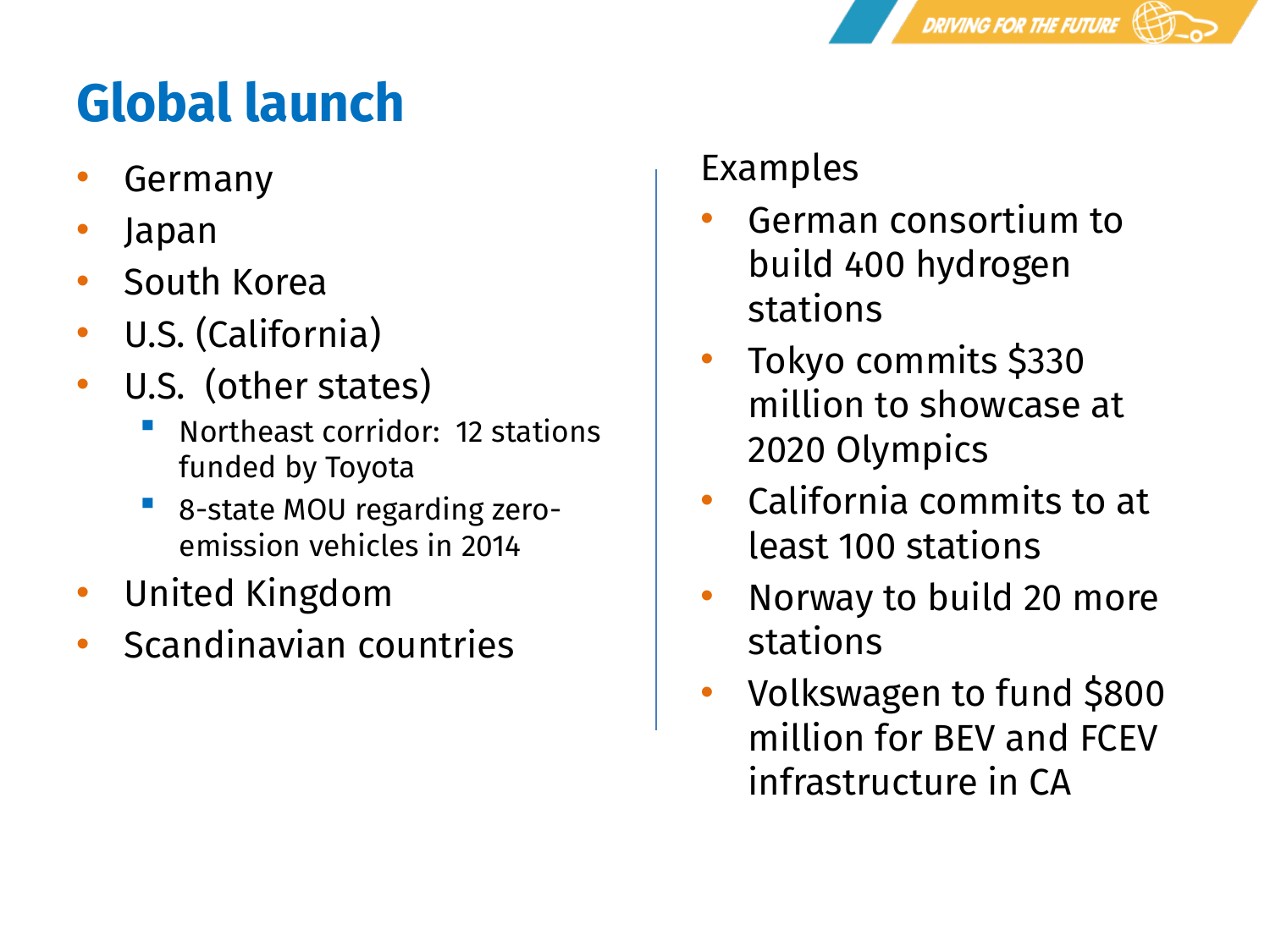

# Global launch
Examples
German consortium to build 400 hydrogen stations
Tokyo commits $330 million to showcase at 2020 Olympics
California commits to at least 100 stations
Norway to build 20 more stations
Volkswagen to fund $800 million for BEV and FCEV infrastructure in CA

Germany
Japan
South Korea
U.S. (California)
U.S.  (other states)
Northeast corridor:  12 stations funded by Toyota
8-state MOU regarding zero-emission vehicles in 2014
United Kingdom
Scandinavian countries